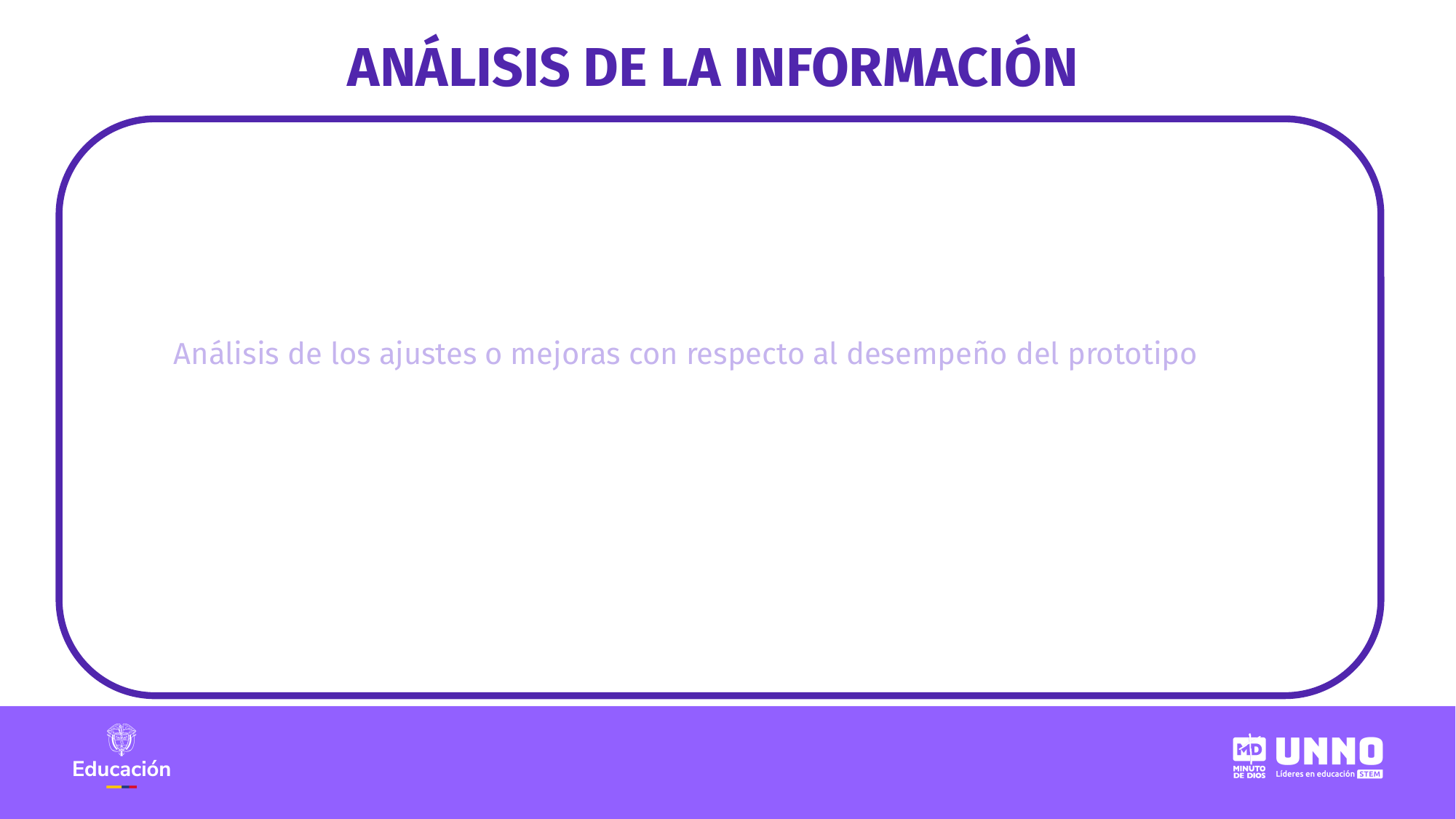

ANÁLISIS DE LA INFORMACIÓN

Análisis de los ajustes o mejoras con respecto al desempeño del prototipo